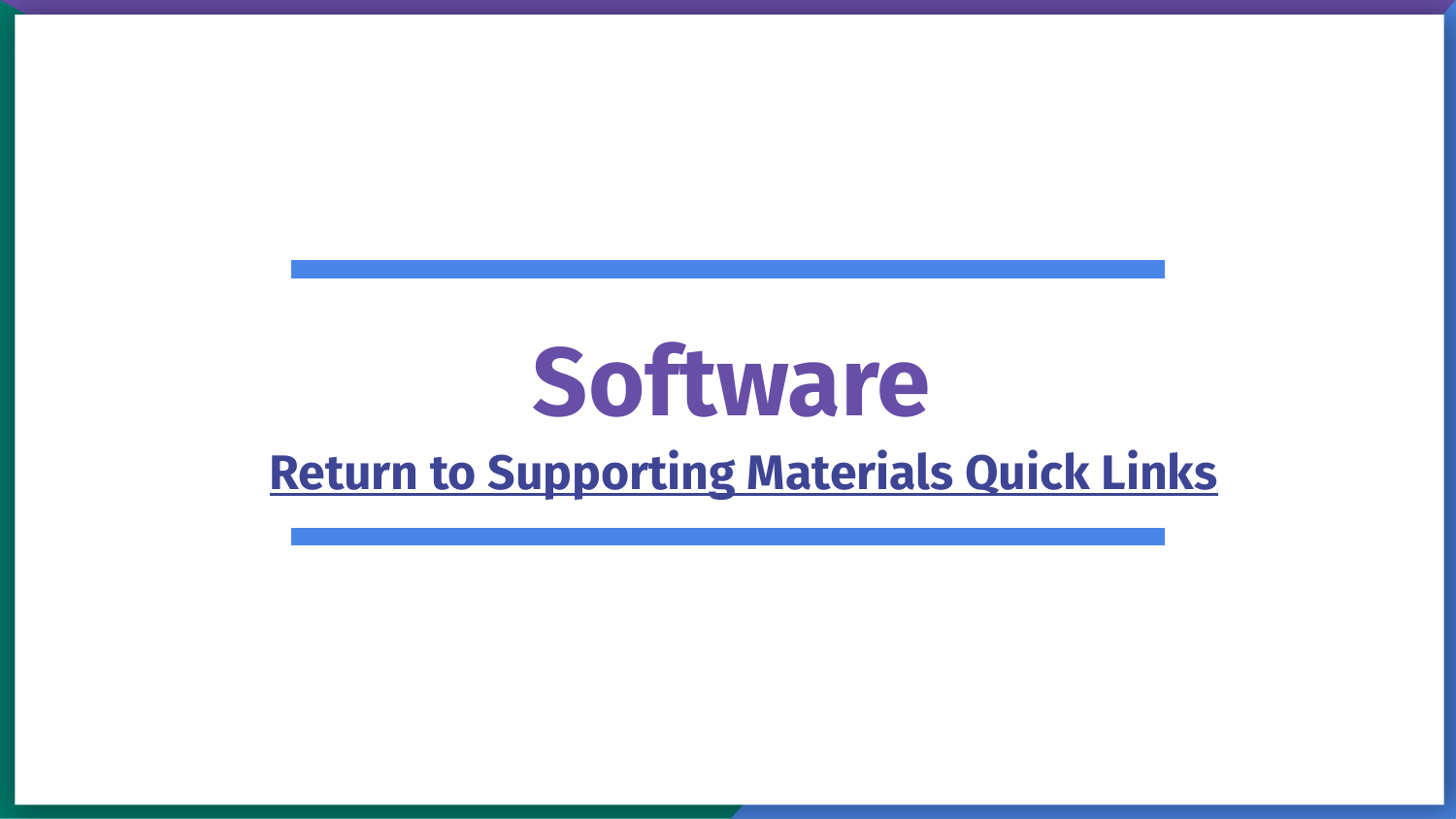

# Software
Return to Supporting Materials Quick Links
128